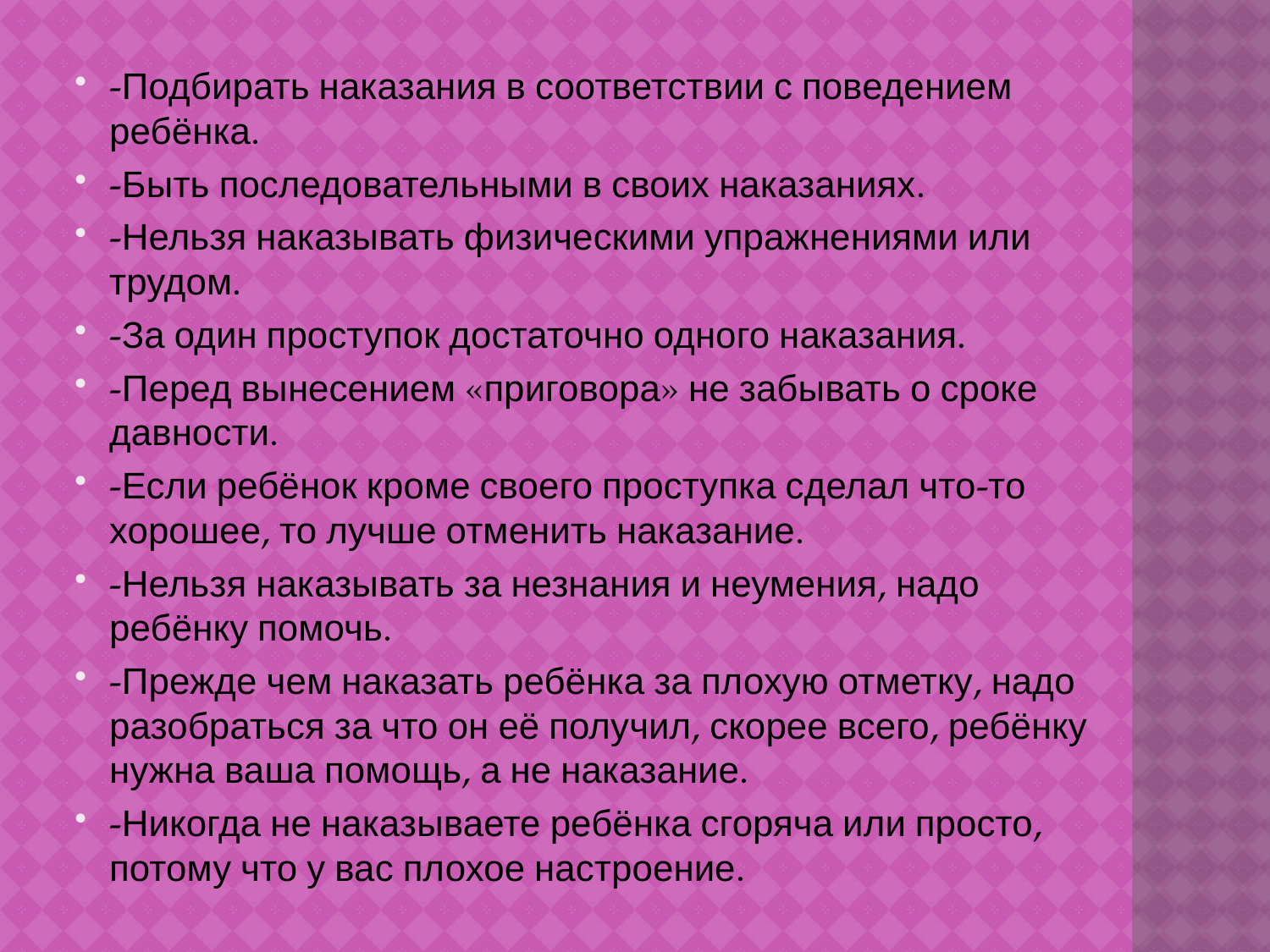

#
-Подбирать наказания в соответствии с поведением ребёнка.
-Быть последовательными в своих наказаниях.
-Нельзя наказывать физическими упражнениями или трудом.
-За один проступок достаточно одного наказания.
-Перед вынесением «приговора» не забывать о сроке давности.
-Если ребёнок кроме своего проступка сделал что-то хорошее, то лучше отменить наказание.
-Нельзя наказывать за незнания и неумения, надо ребёнку помочь.
-Прежде чем наказать ребёнка за плохую отметку, надо разобраться за что он её получил, скорее всего, ребёнку нужна ваша помощь, а не наказание.
-Никогда не наказываете ребёнка сгоряча или просто, потому что у вас плохое настроение.